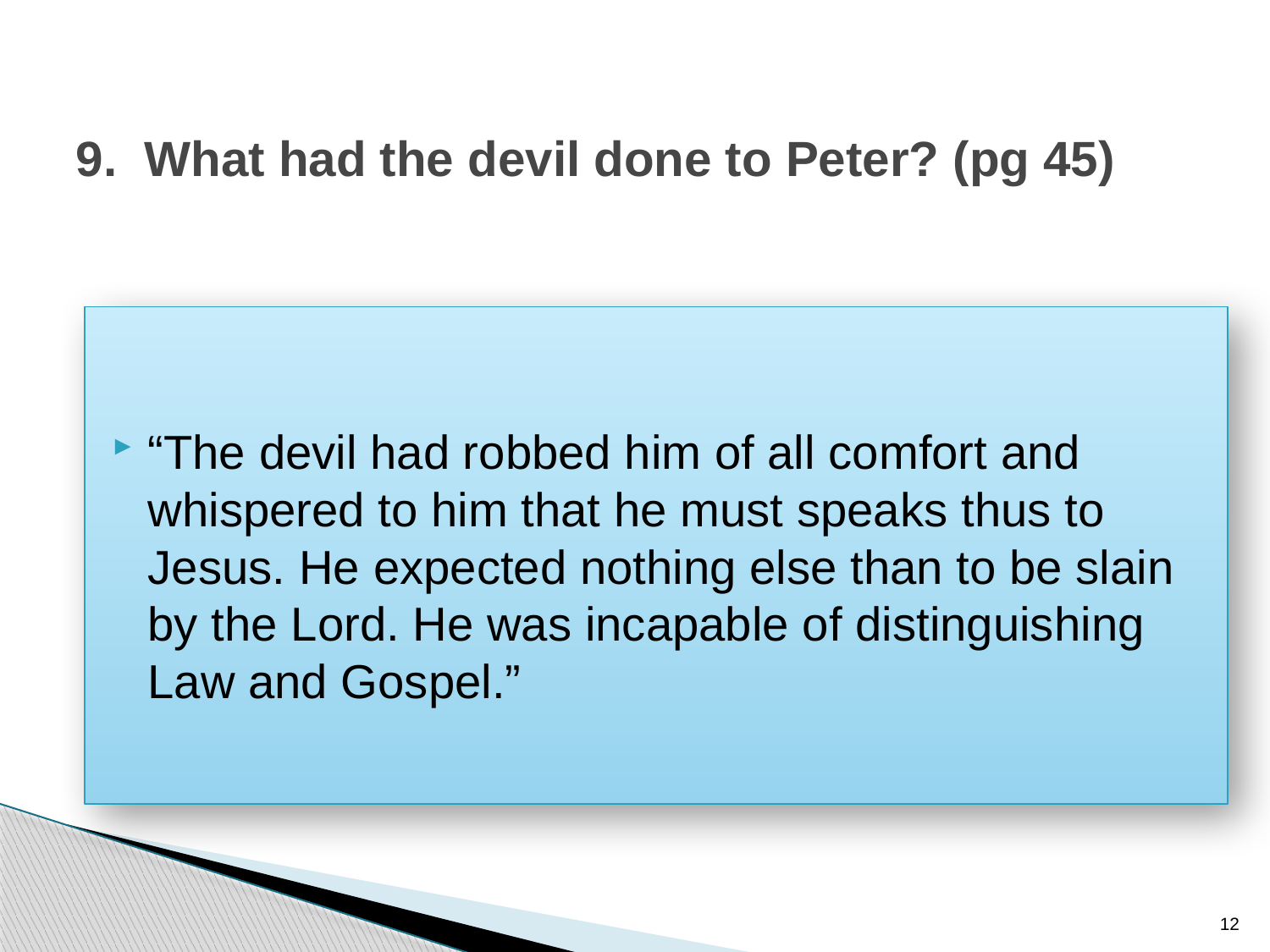

# 9.  What had the devil done to Peter? (pg 45)
“The devil had robbed him of all comfort and whispered to him that he must speaks thus to Jesus. He expected nothing else than to be slain by the Lord. He was incapable of distinguishing Law and Gospel.”
12